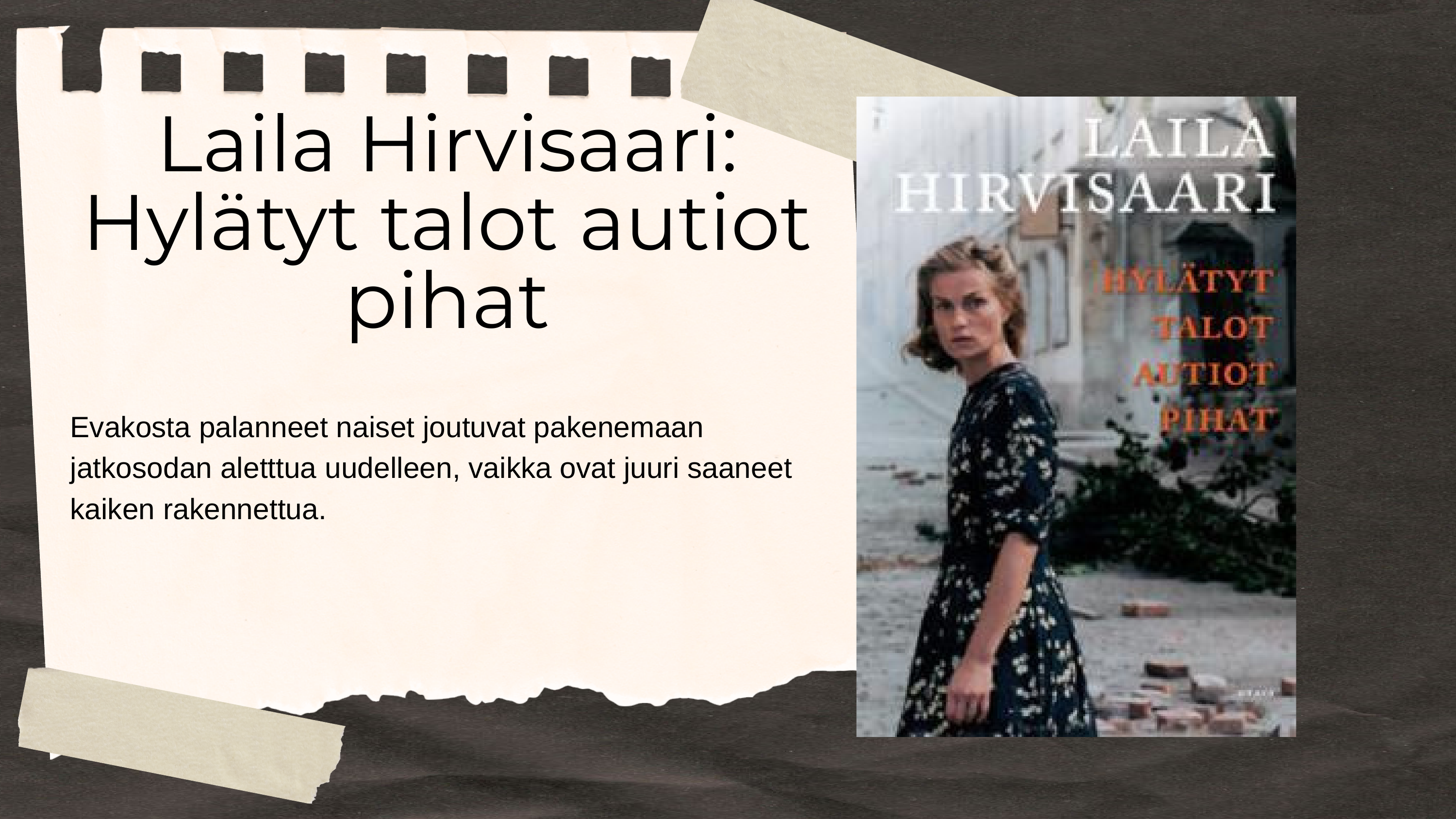

Laila Hirvisaari: Hylätyt talot autiot pihat

Evakosta palanneet naiset joutuvat pakenemaan jatkosodan aletttua uudelleen, vaikka ovat juuri saaneet kaiken rakennettua.